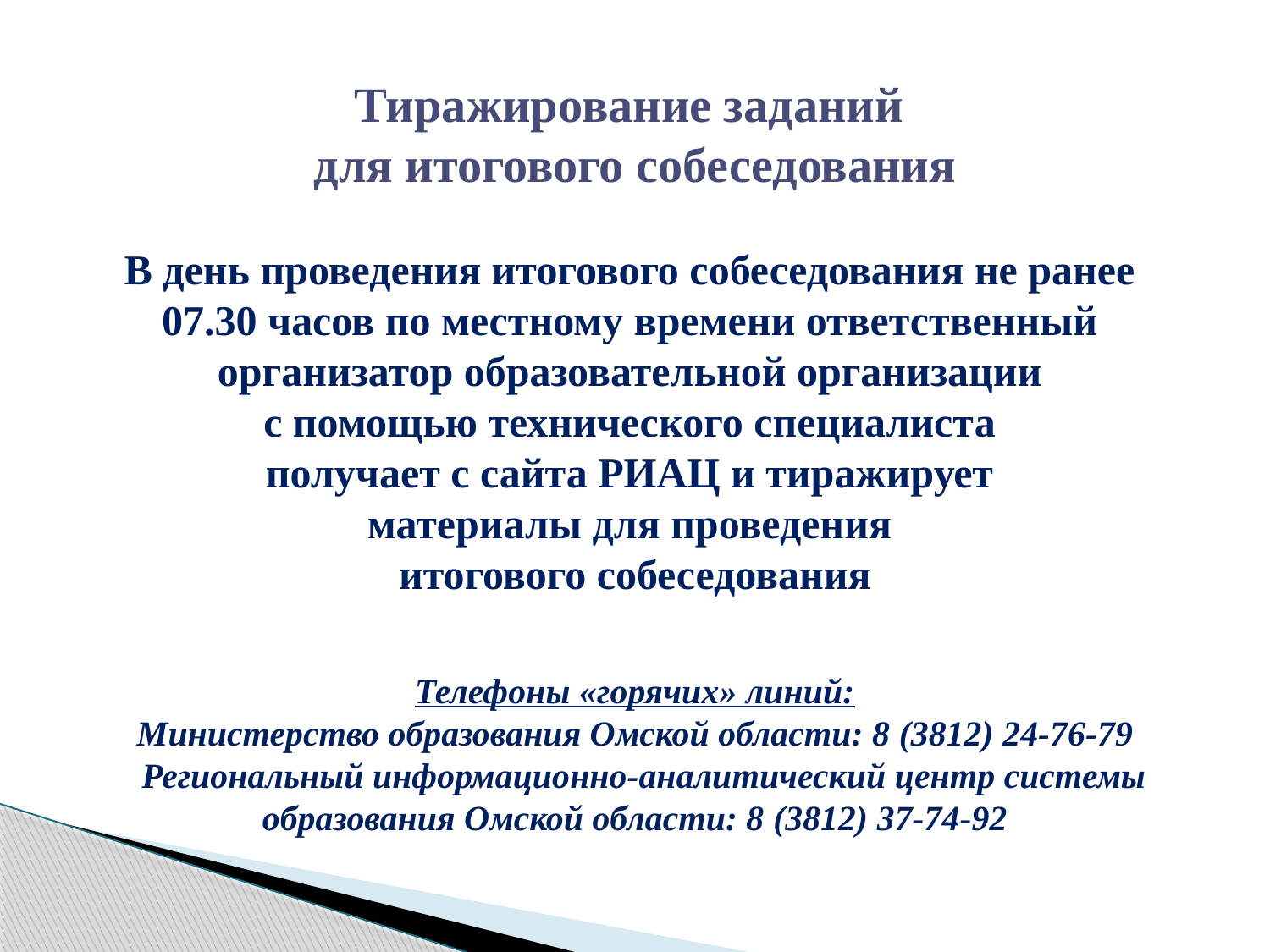

# Тиражирование заданий для итогового собеседования В день проведения итогового собеседования не ранее 07.30 часов по местному времени ответственный организатор образовательной организации с помощью технического специалиста получает с сайта РИАЦ и тиражирует материалы для проведения итогового собеседования

Телефоны «горячих» линий:
Министерство образования Омской области: 8 (3812) 24-76-79
  Региональный информационно-аналитический центр системы образования Омской области: 8 (3812) 37-74-92